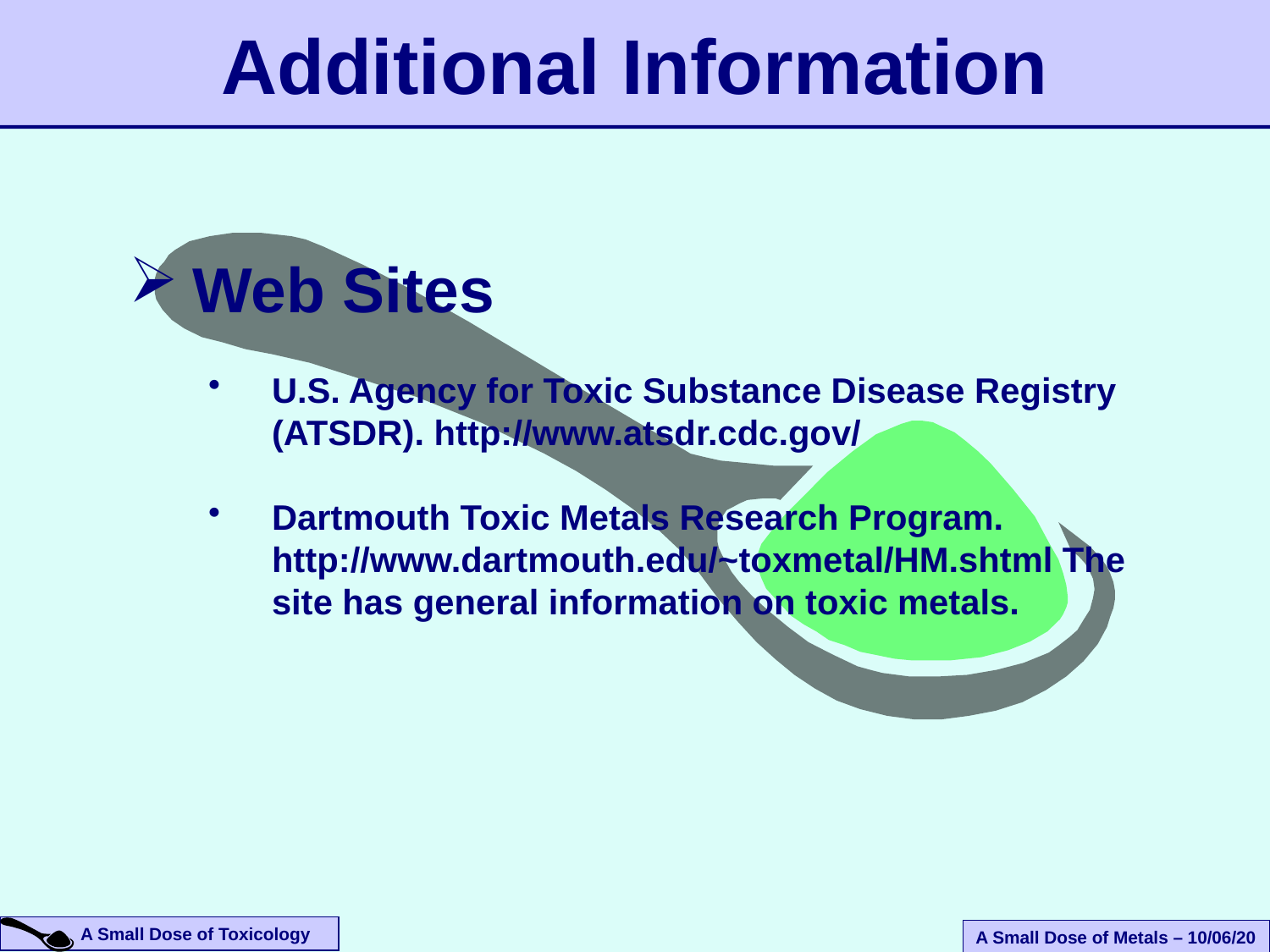

Additional Information

Web Sites

U.S. Agency for Toxic Substance Disease Registry (ATSDR). http://www.atsdr.cdc.gov/

Dartmouth Toxic Metals Research Program. http://www.dartmouth.edu/~toxmetal/HM.shtml The site has general information on toxic metals.